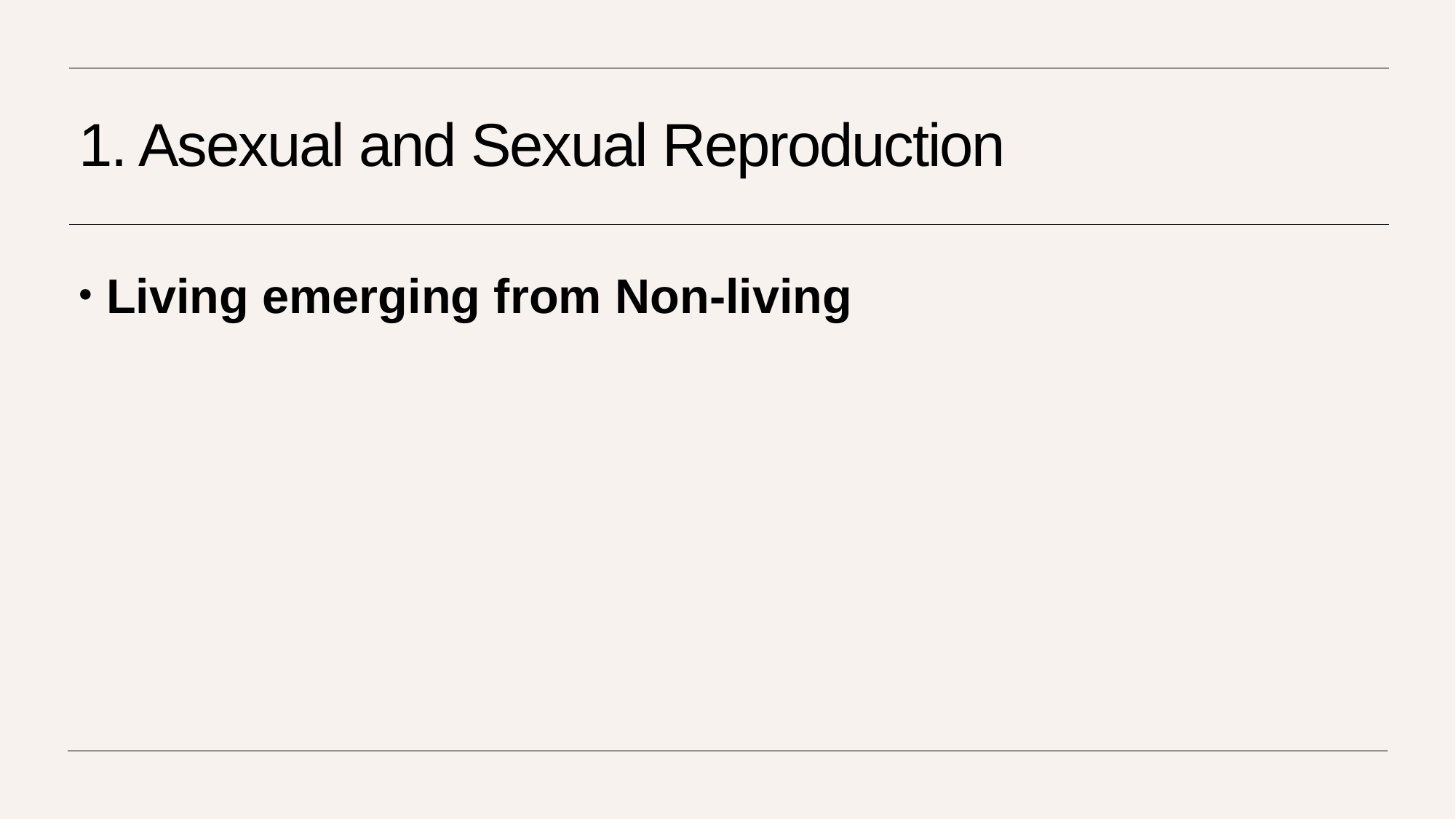

# 1. Asexual and Sexual Reproduction
Living emerging from Non-living